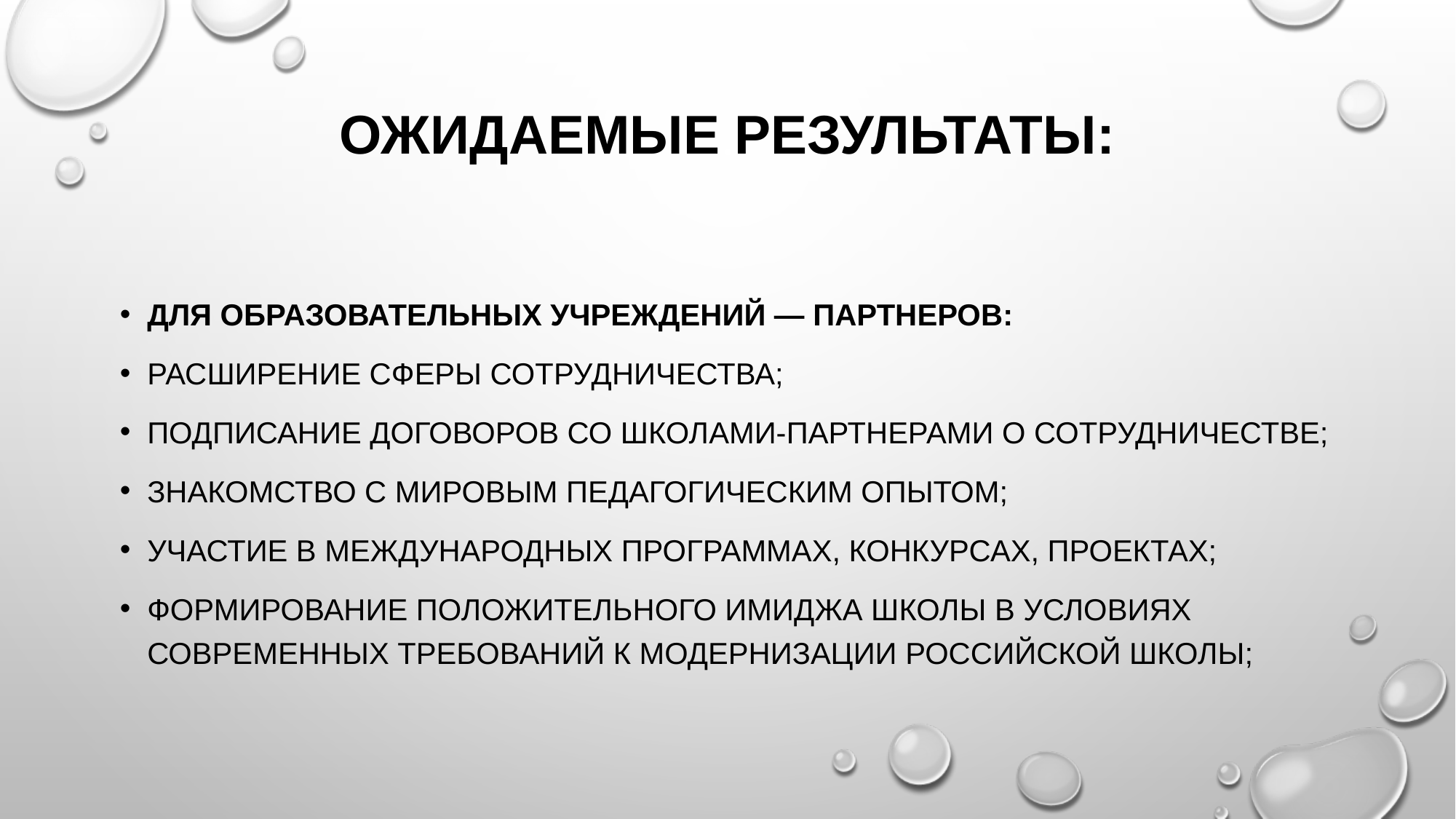

# Ожидаемые результаты:
Для образовательных учреждений — партнеров:
расширение сферы сотрудничества;
подписание договоров со школами-партнерами о сотрудничестве;
знакомство с мировым педагогическим опытом;
участие в международных программах, конкурсах, проектах;
формирование положительного имиджа школы в условиях современных требований к модернизации российской школы;